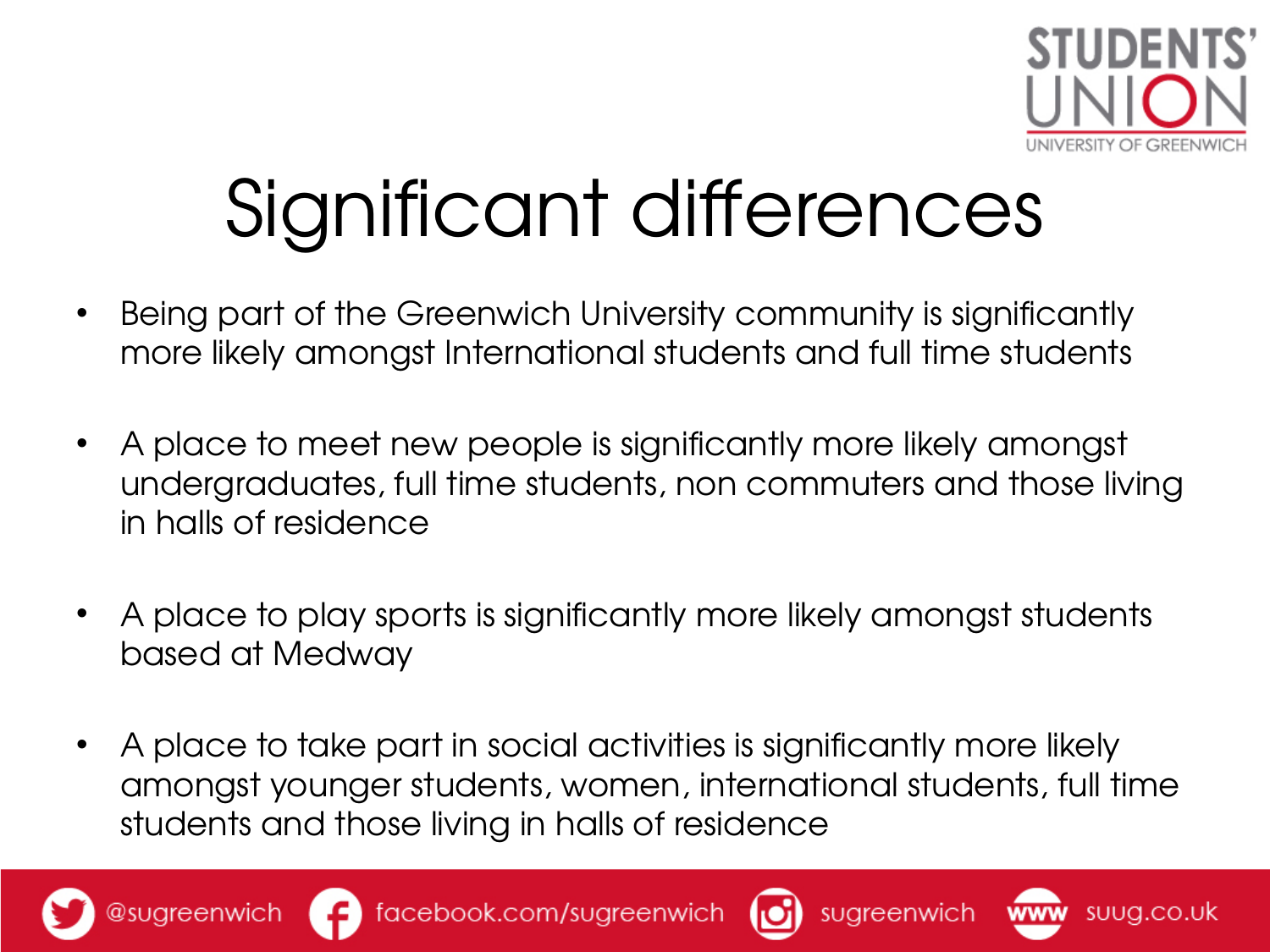

# Significant differences
Being part of the Greenwich University community is significantly more likely amongst International students and full time students

A place to meet new people is significantly more likely amongst undergraduates, full time students, non commuters and those living in halls of residence

A place to play sports is significantly more likely amongst students based at Medway

A place to take part in social activities is significantly more likely amongst younger students, women, international students, full time students and those living in halls of residence